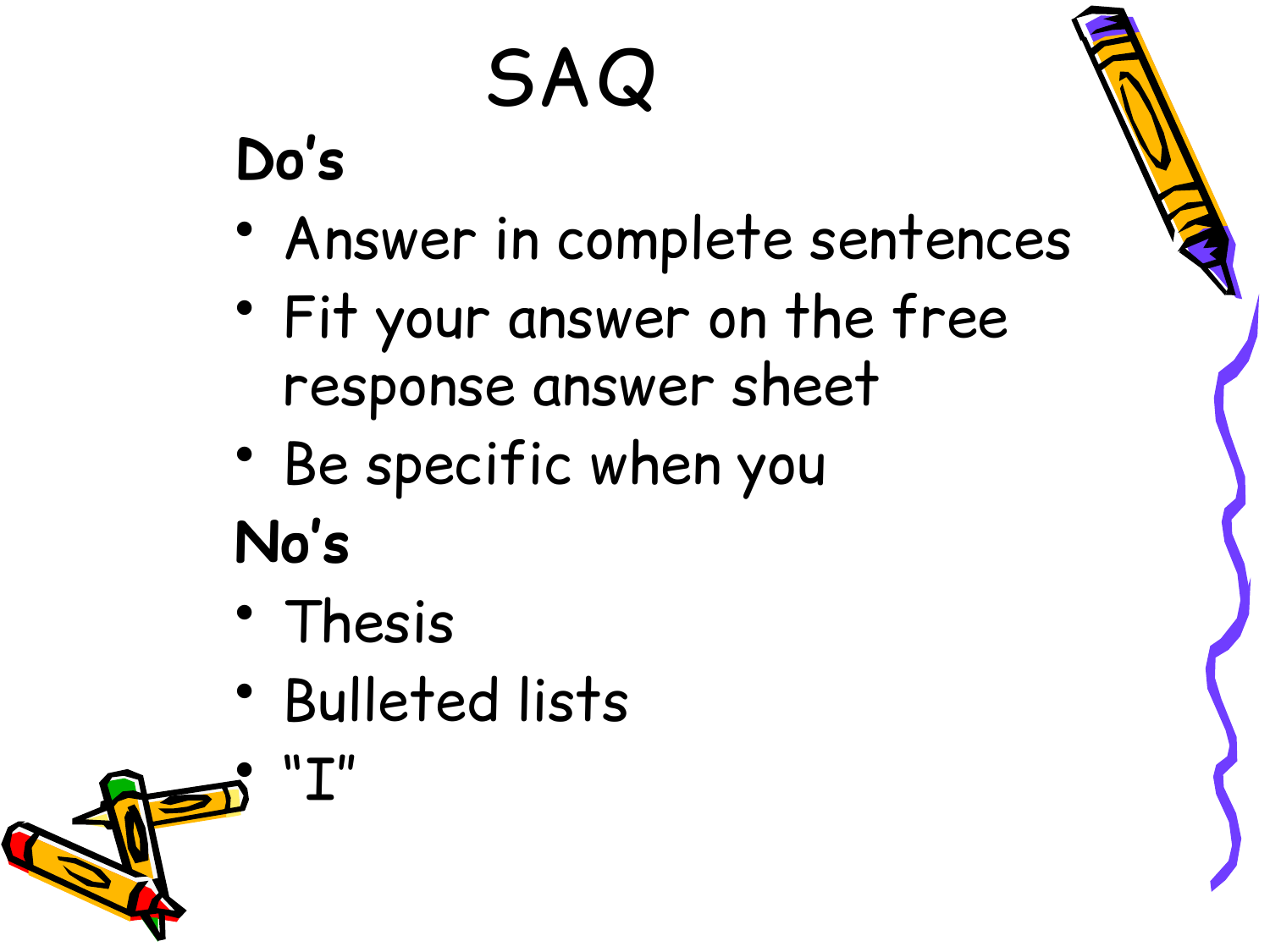

# SAQ
Do’s
Answer in complete sentences
Fit your answer on the free response answer sheet
Be specific when you
No’s
Thesis
Bulleted lists
“I”